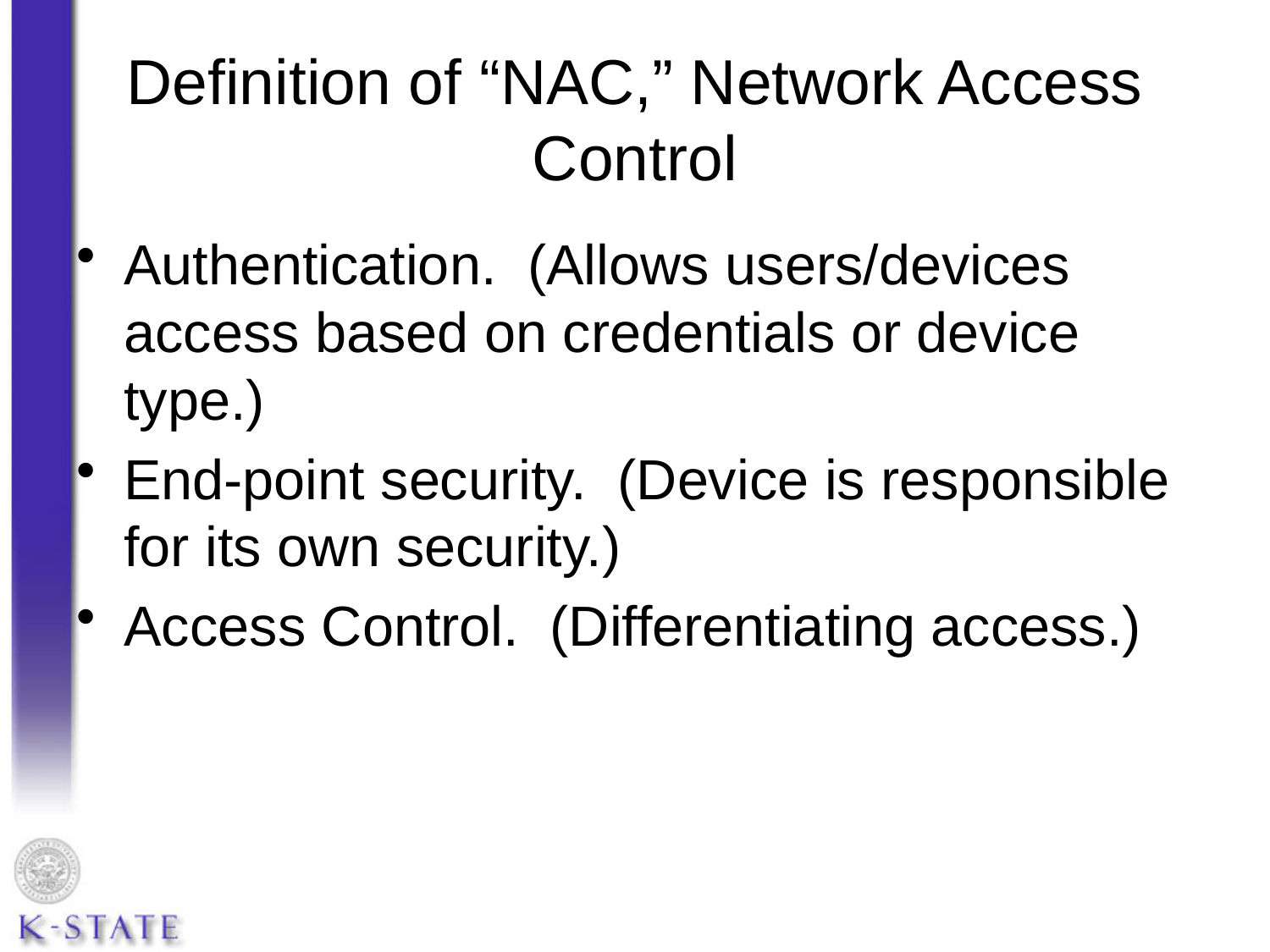

# Definition of “NAC,” Network Access Control
Authentication.  (Allows users/devices access based on credentials or device type.)
End-point security.  (Device is responsible for its own security.)
Access Control.  (Differentiating access.)